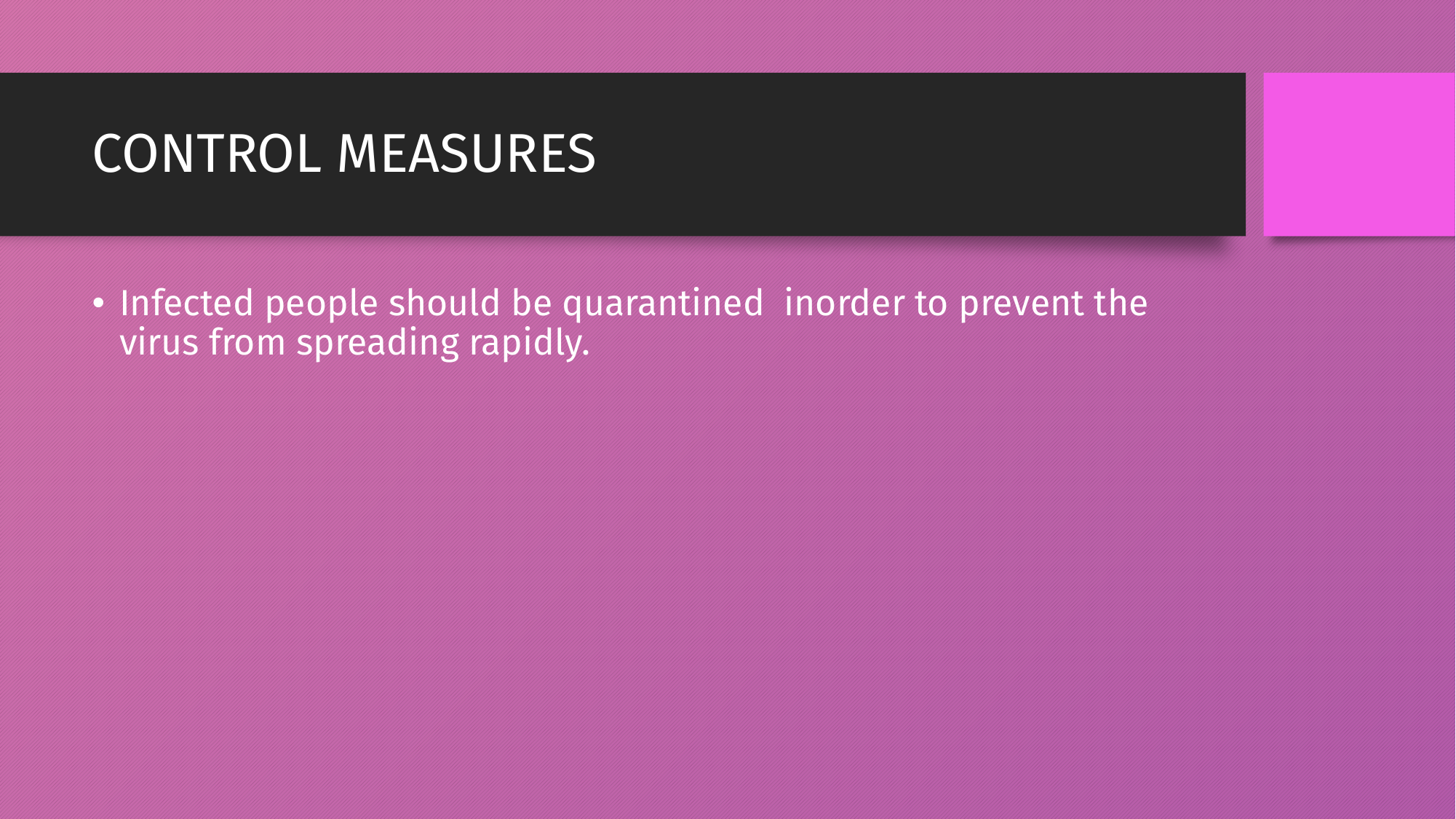

# CONTROL MEASURES
Infected people should be quarantined  inorder to prevent the virus from spreading rapidly.